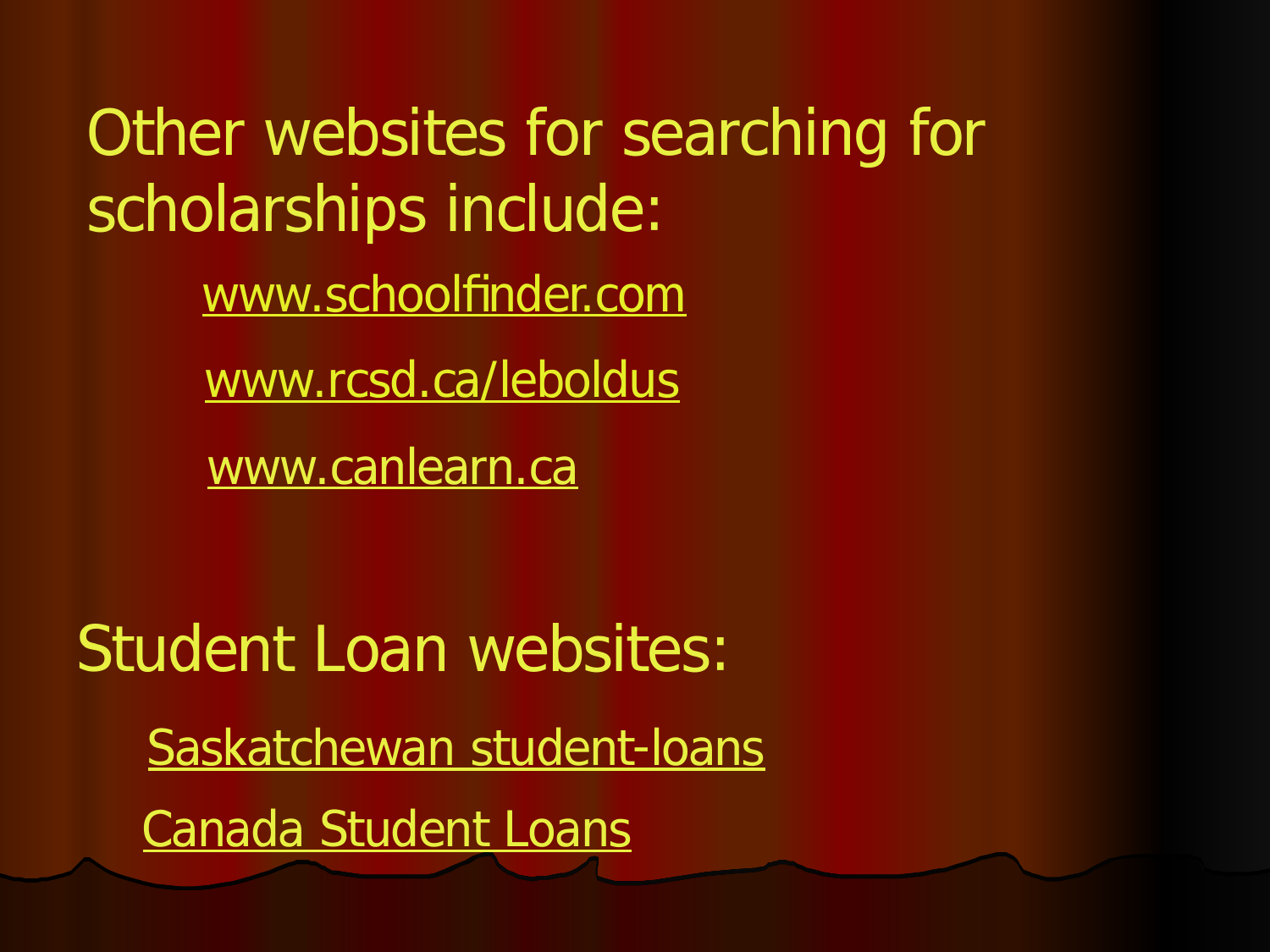

Other websites for searching for scholarships include:
www.schoolfinder.com
www.rcsd.ca/leboldus
www.canlearn.ca

Student Loan websites:
Saskatchewan student-loans
Canada Student Loans